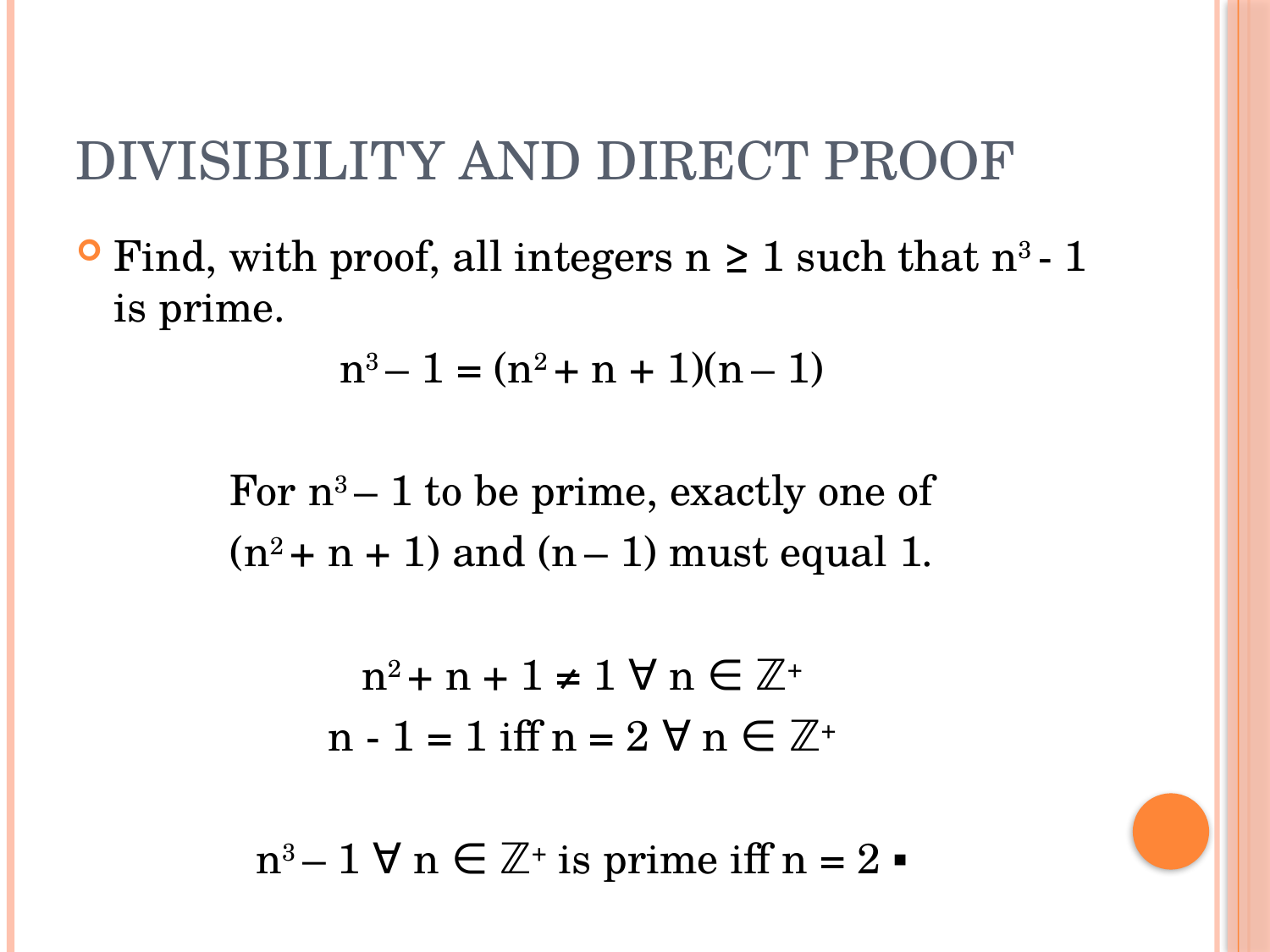

# Divisibility and Direct Proof
Find, with proof, all integers n ≥ 1 such that n3 - 1 is prime.
n3 – 1 = (n2 + n + 1)(n – 1)

For n3 – 1 to be prime, exactly one of
(n2 + n + 1) and (n – 1) must equal 1.

n2 + n + 1 ≠ 1 ∀ n ∈ ℤ+
n - 1 = 1 iff n = 2 ∀ n ∈ ℤ+

n3 – 1 ∀ n ∈ ℤ+ is prime iff n = 2 ▪